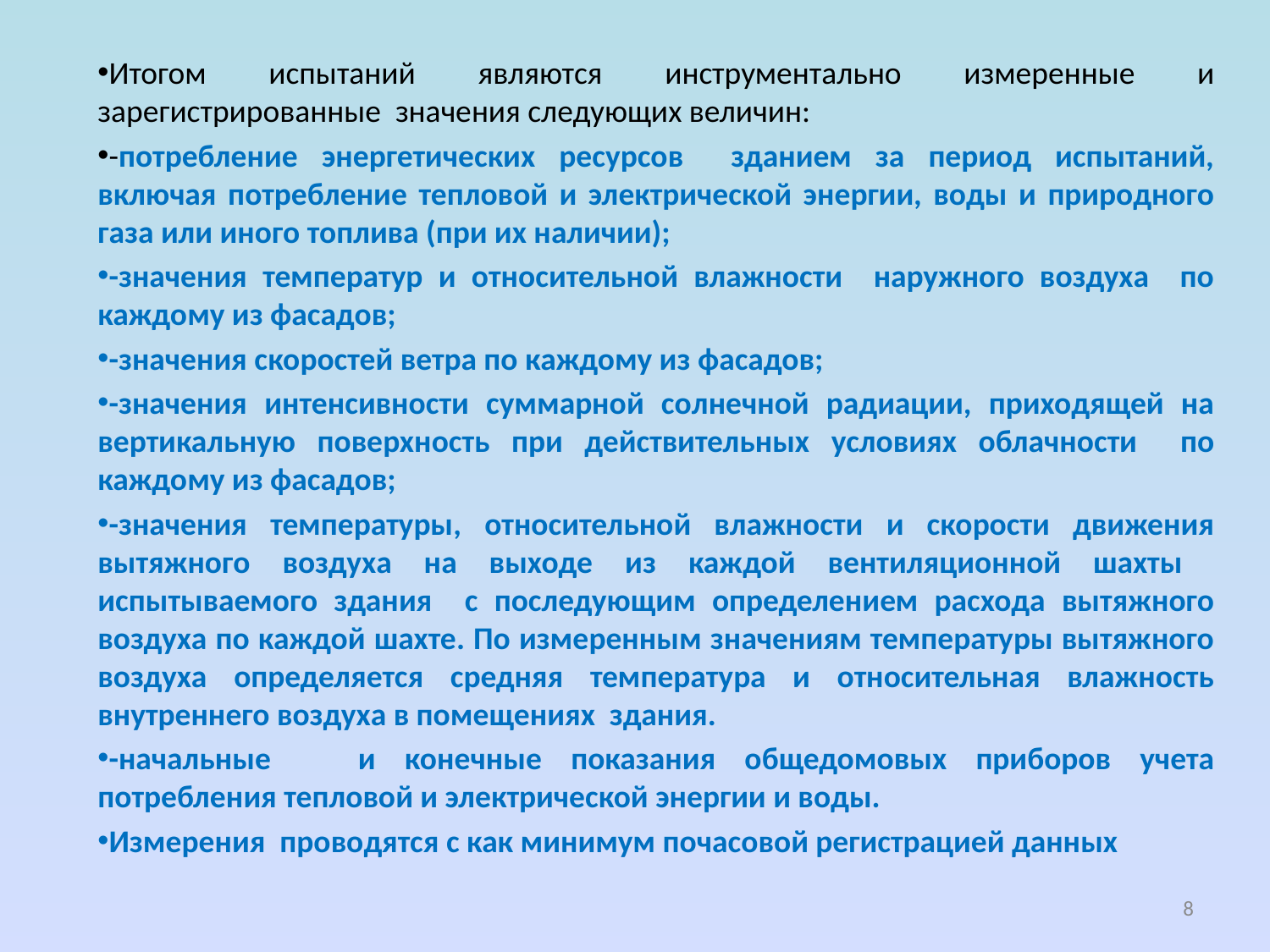

Итогом испытаний являются инструментально измеренные и зарегистрированные  значения следующих величин:
-потребление энергетических ресурсов  зданием за период испытаний, включая потребление тепловой и электрической энергии, воды и природного газа или иного топлива (при их наличии);
-значения температур и относительной влажности  наружного воздуха  по каждому из фасадов;
-значения скоростей ветра по каждому из фасадов;
-значения интенсивности суммарной солнечной радиации, приходящей на вертикальную поверхность при действительных условиях облачности  по каждому из фасадов;
-значения температуры, относительной влажности и скорости движения вытяжного воздуха на выходе из каждой вентиляционной шахты  испытываемого здания  с последующим определением расхода вытяжного воздуха по каждой шахте. По измеренным значениям температуры вытяжного воздуха определяется средняя температура и относительная влажность внутреннего воздуха в помещениях  здания.
-начальные   и конечные показания общедомовых приборов учета потребления тепловой и электрической энергии и воды.
Измерения  проводятся с как минимум почасовой регистрацией данных
8